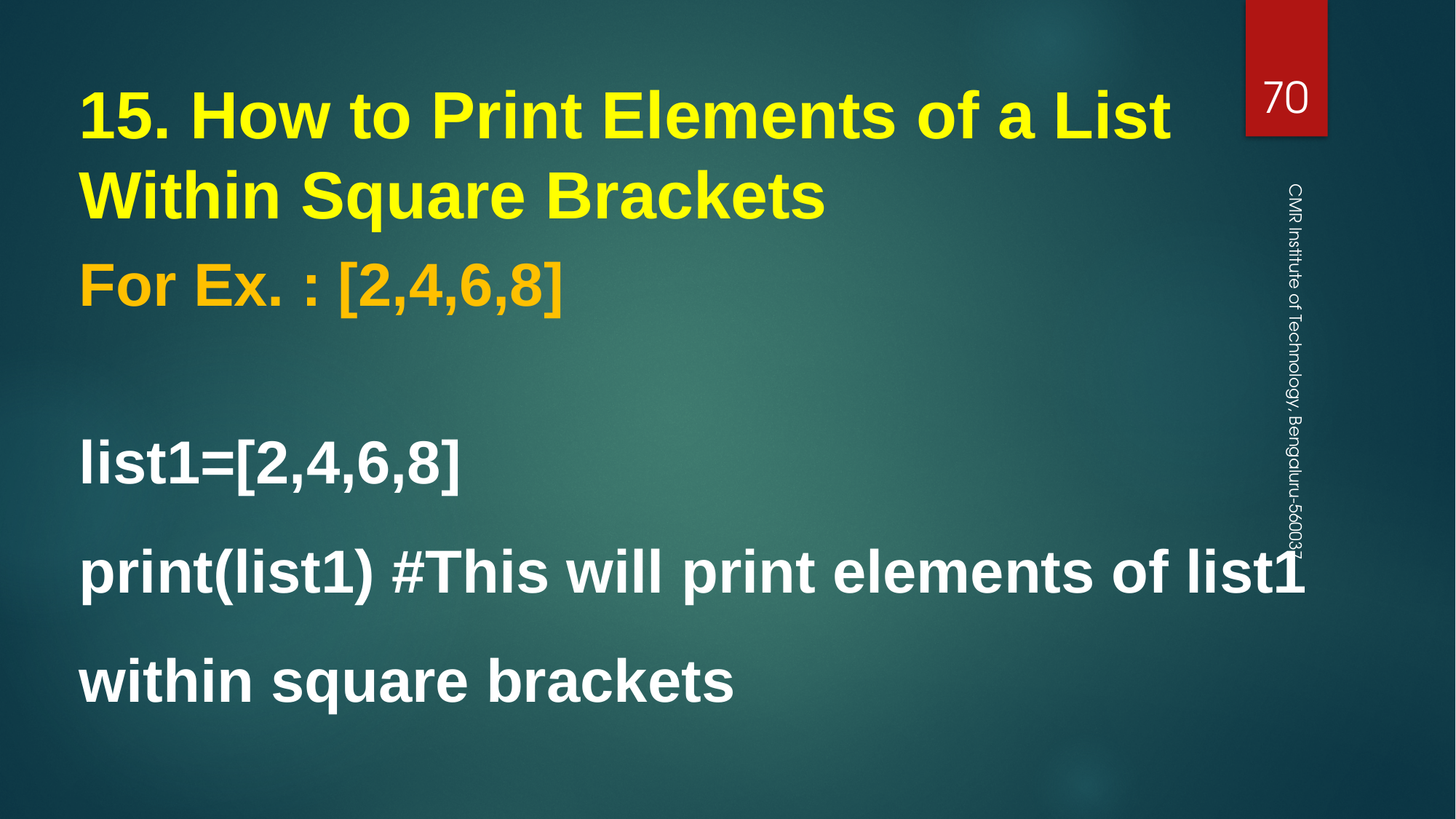

70
15. How to Print Elements of a List Within Square Brackets
For Ex. : [2,4,6,8]
list1=[2,4,6,8]
print(list1) #This will print elements of list1 within square brackets
CMR Institute of Technology, Bengaluru-560037